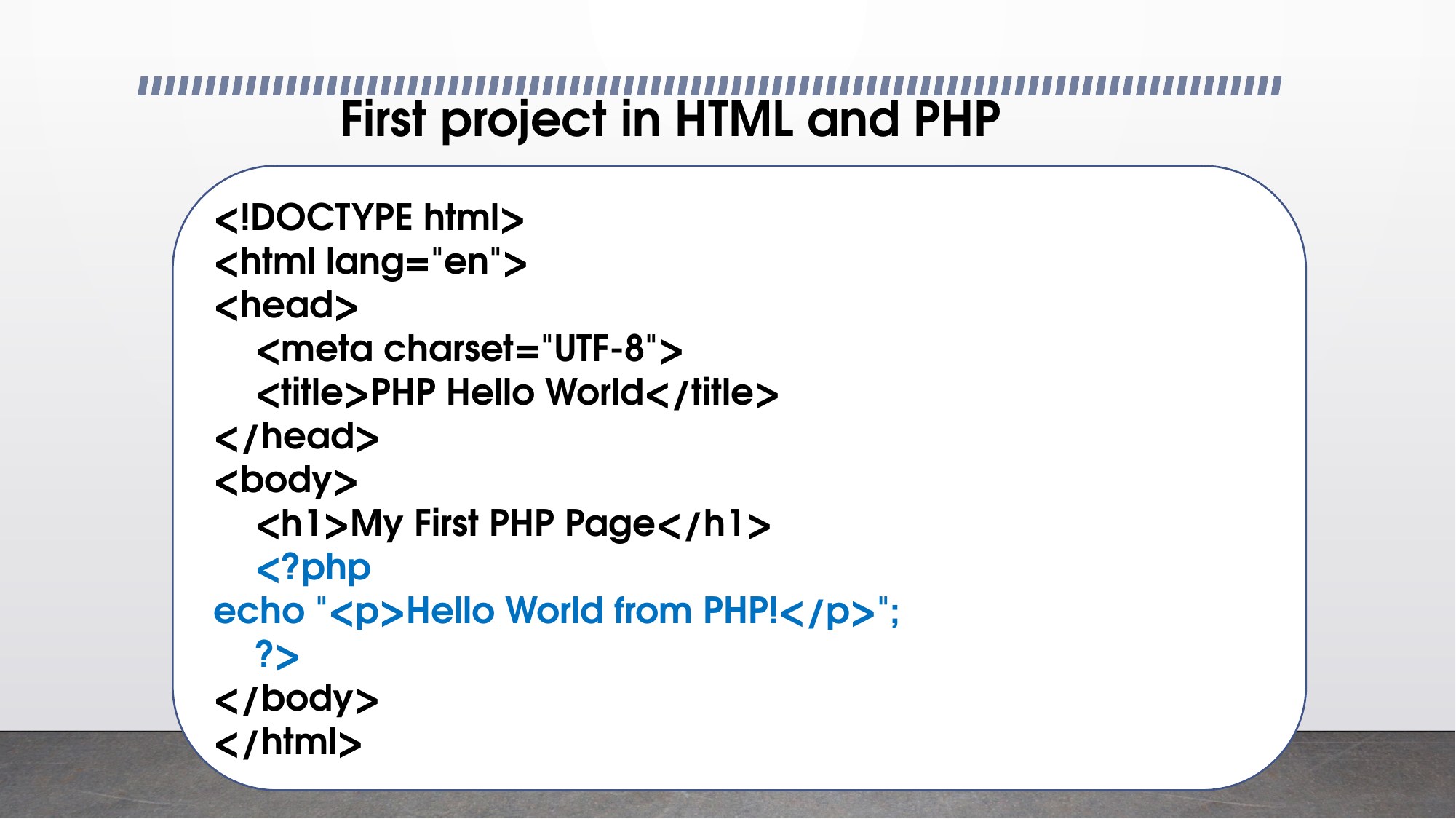

# First project in HTML and PHP
<!DOCTYPE html>
<html lang="en">
<head>
    <meta charset="UTF-8">
    <title>PHP Hello World</title>
</head>
<body>
    <h1>My First PHP Page</h1>
    <?php
echo "<p>Hello World from PHP!</p>";
    ?>
</body>
</html>